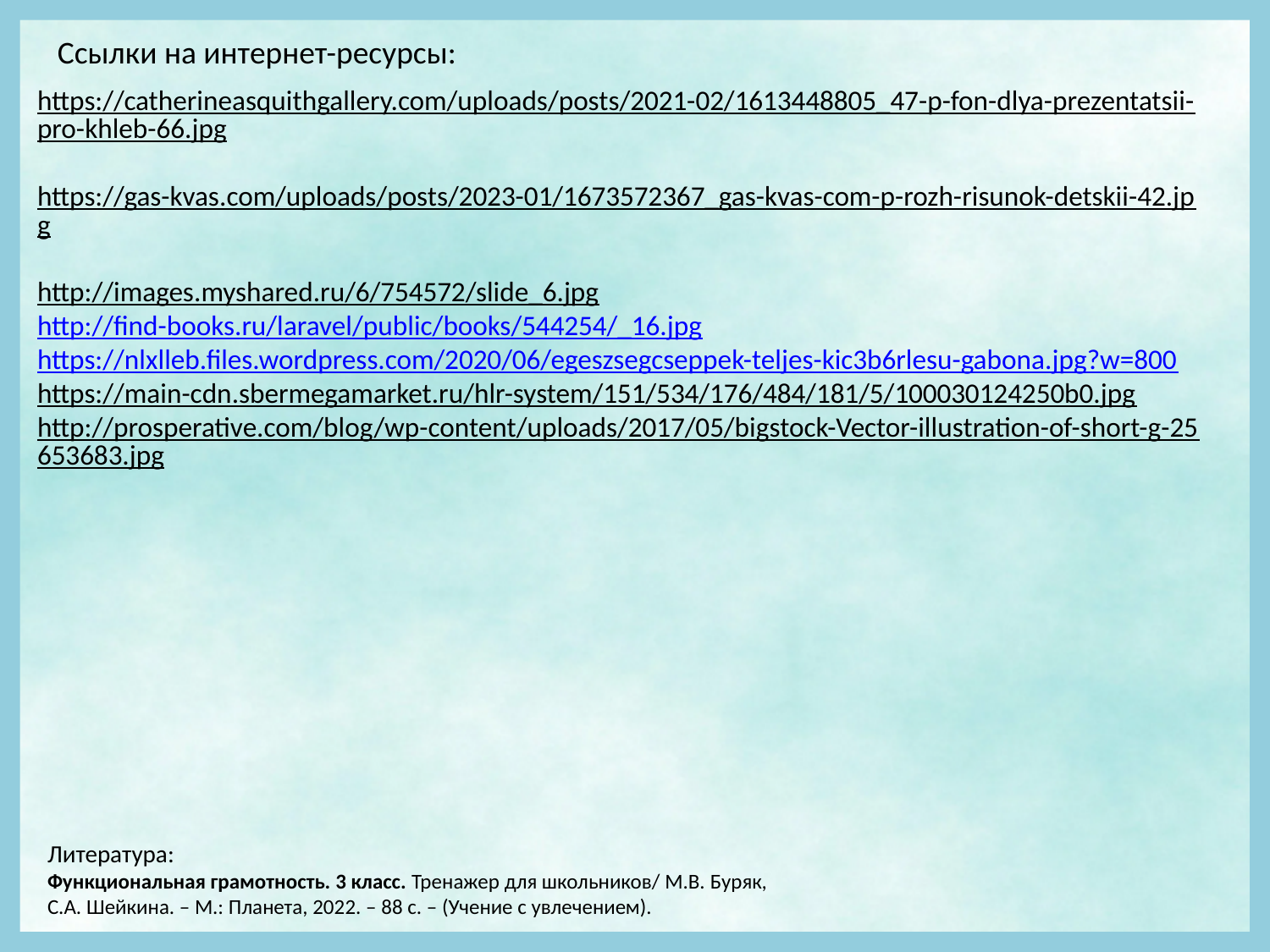

Ссылки на интернет-ресурсы:
https://catherineasquithgallery.com/uploads/posts/2021-02/1613448805_47-p-fon-dlya-prezentatsii-pro-khleb-66.jpg
https://gas-kvas.com/uploads/posts/2023-01/1673572367_gas-kvas-com-p-rozh-risunok-detskii-42.jpg
http://images.myshared.ru/6/754572/slide_6.jpg
http://find-books.ru/laravel/public/books/544254/_16.jpg https://nlxlleb.files.wordpress.com/2020/06/egeszsegcseppek-teljes-kic3b6rlesu-gabona.jpg?w=800
https://main-cdn.sbermegamarket.ru/hlr-system/151/534/176/484/181/5/100030124250b0.jpg
http://prosperative.com/blog/wp-content/uploads/2017/05/bigstock-Vector-illustration-of-short-g-25653683.jpg
Литература:
Функциональная грамотность. 3 класс. Тренажер для школьников/ М.В. Буряк, С.А. Шейкина. – М.: Планета, 2022. – 88 с. – (Учение с увлечением).